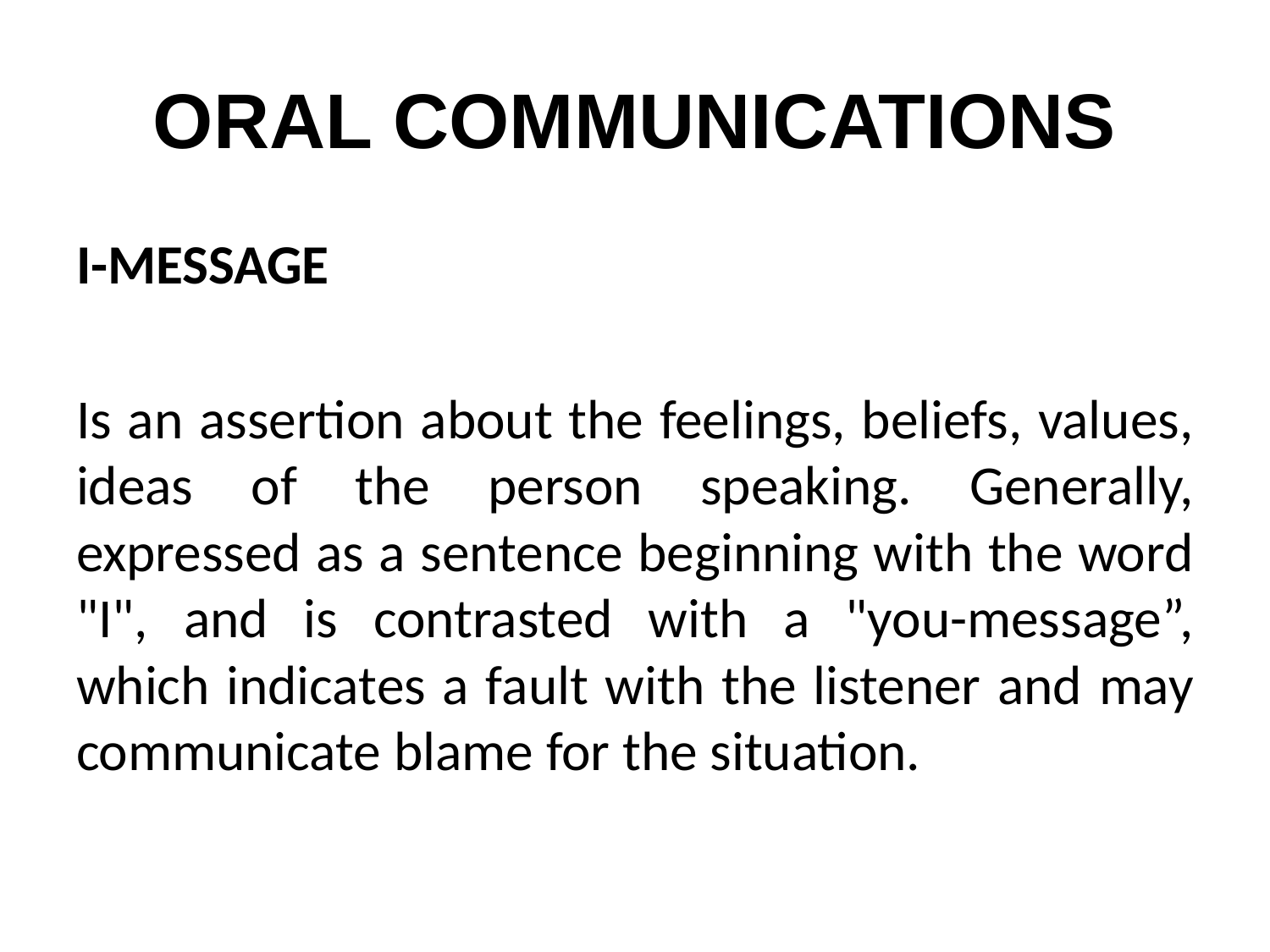

# ORAL COMMUNICATIONS
I-MESSAGE

Is an assertion about the feelings, beliefs, values, ideas of the person speaking. Generally, expressed as a sentence beginning with the word "I", and is contrasted with a "you-message”, which indicates a fault with the listener and may communicate blame for the situation.